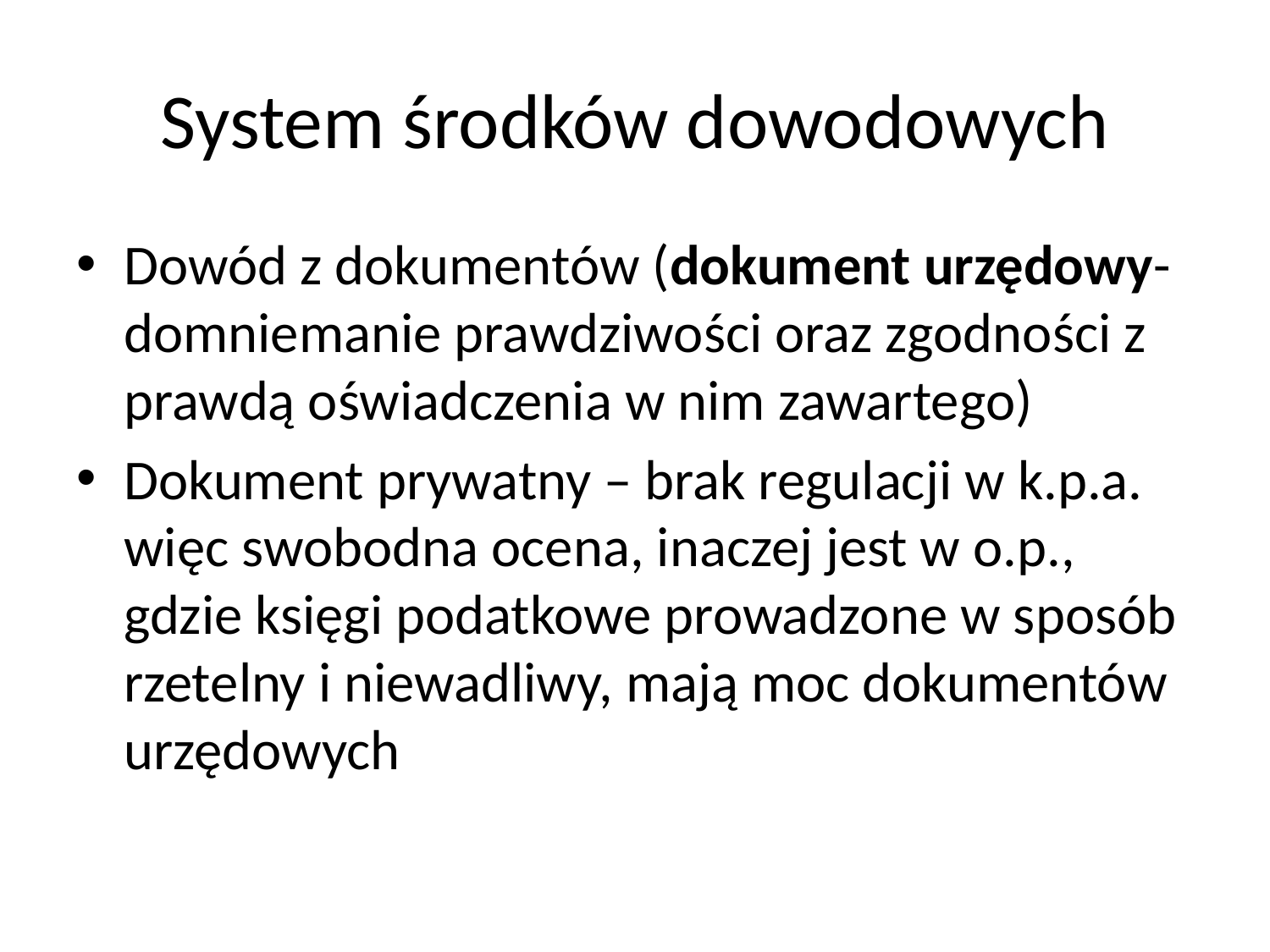

# System środków dowodowych
Dowód z dokumentów (dokument urzędowy-domniemanie prawdziwości oraz zgodności z prawdą oświadczenia w nim zawartego)
Dokument prywatny – brak regulacji w k.p.a. więc swobodna ocena, inaczej jest w o.p., gdzie księgi podatkowe prowadzone w sposób rzetelny i niewadliwy, mają moc dokumentów urzędowych